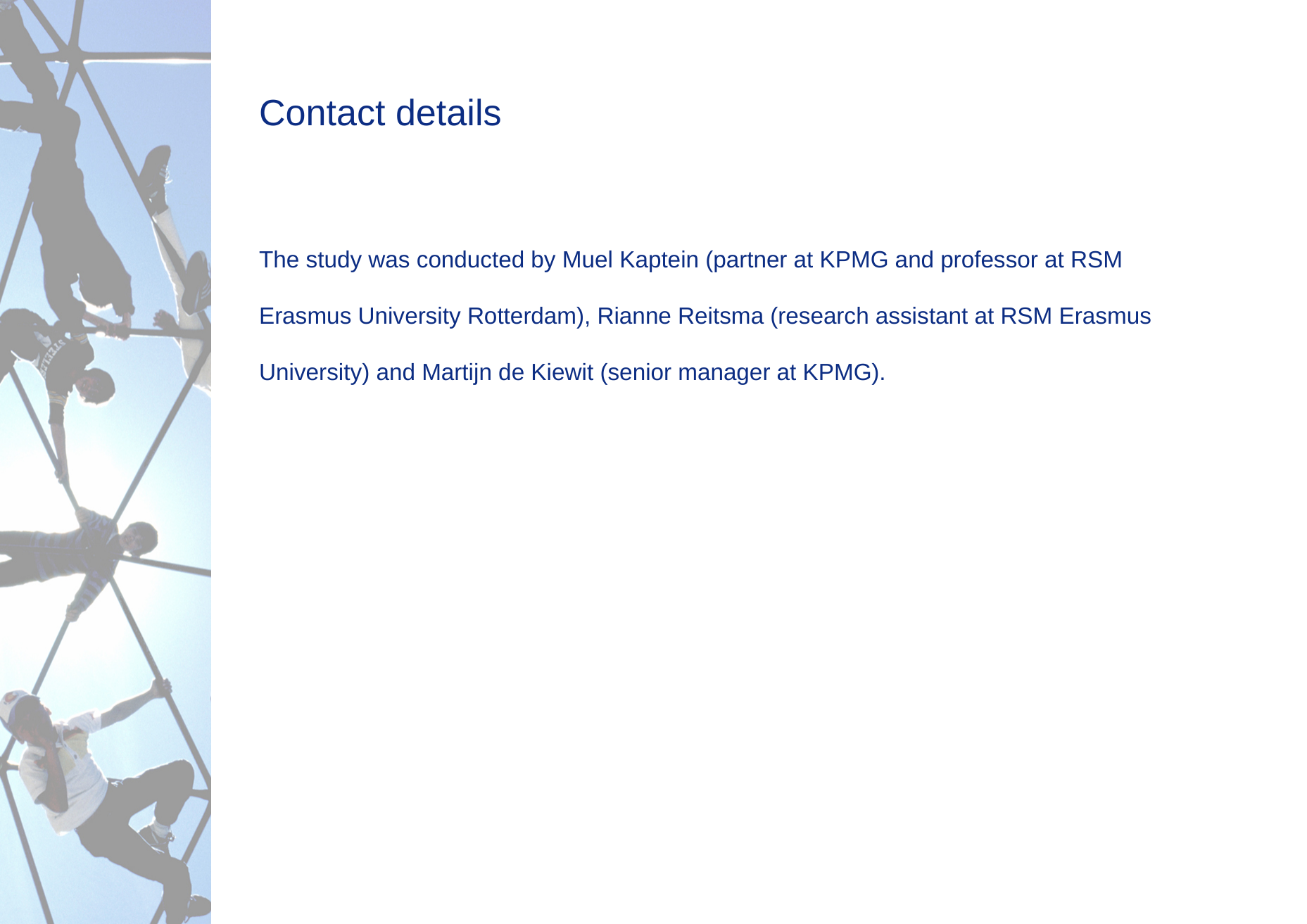

# Contact details
The study was conducted by Muel Kaptein (partner at KPMG and professor at RSM Erasmus University Rotterdam), Rianne Reitsma (research assistant at RSM Erasmus University) and Martijn de Kiewit (senior manager at KPMG).